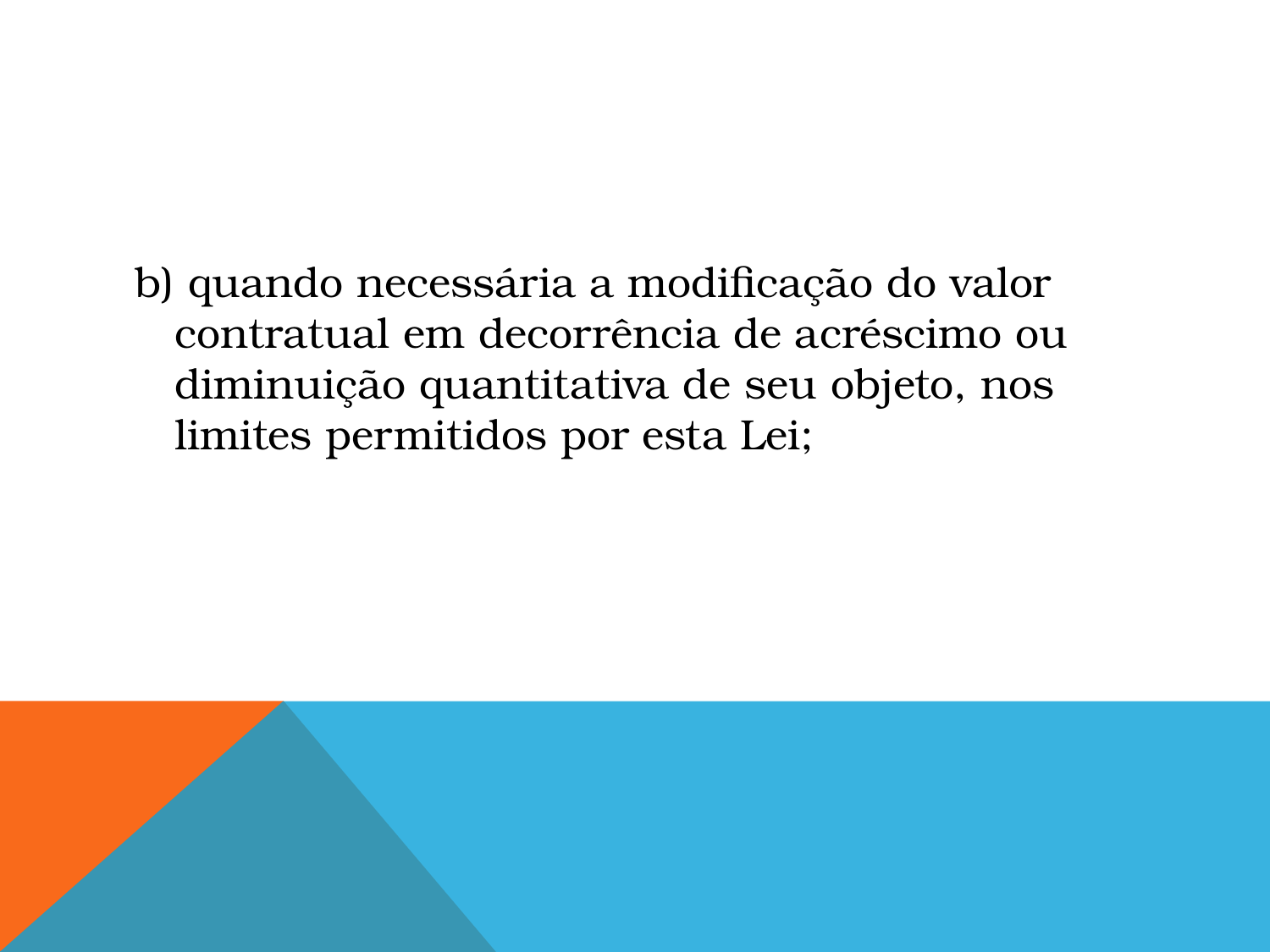

#

 b) quando necessária a modificação do valor contratual em decorrência de acréscimo ou diminuição quantitativa de seu objeto, nos limites permitidos por esta Lei;